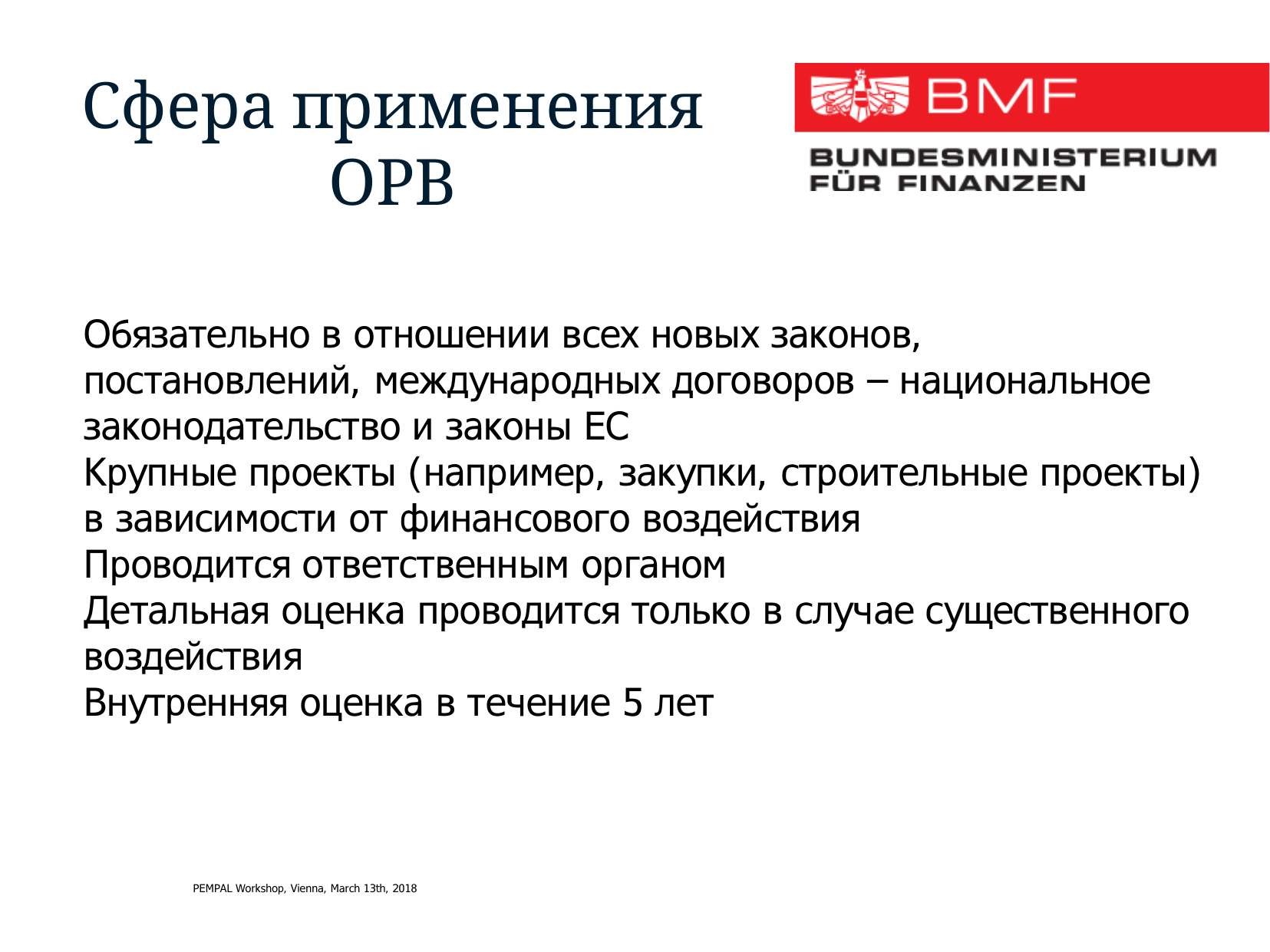

Сфера применения ОРВ
Обязательно в отношении всех новых законов, постановлений, международных договоров – национальное законодательство и законы ЕС
Крупные проекты (например, закупки, строительные проекты) в зависимости от финансового воздействия
Проводится ответственным органом
Детальная оценка проводится только в случае существенного воздействия
Внутренняя оценка в течение 5 лет

PEMPAL Workshop, Vienna, March 13th, 2018